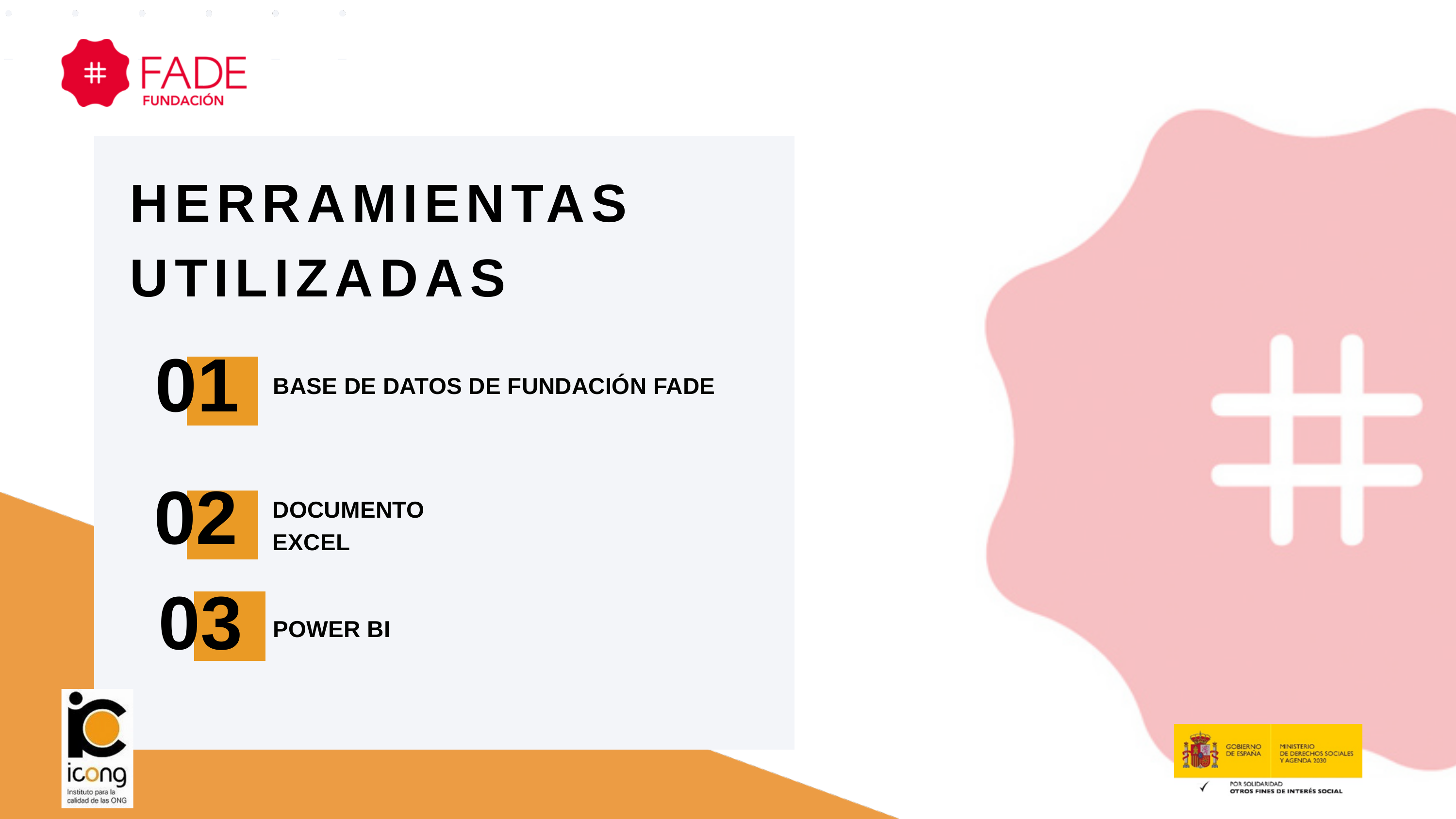

HERRAMIENTAS UTILIZADAS
01

BASE DE DATOS DE FUNDACIÓN FADE
02

DOCUMENTO EXCEL

03

POWER BI